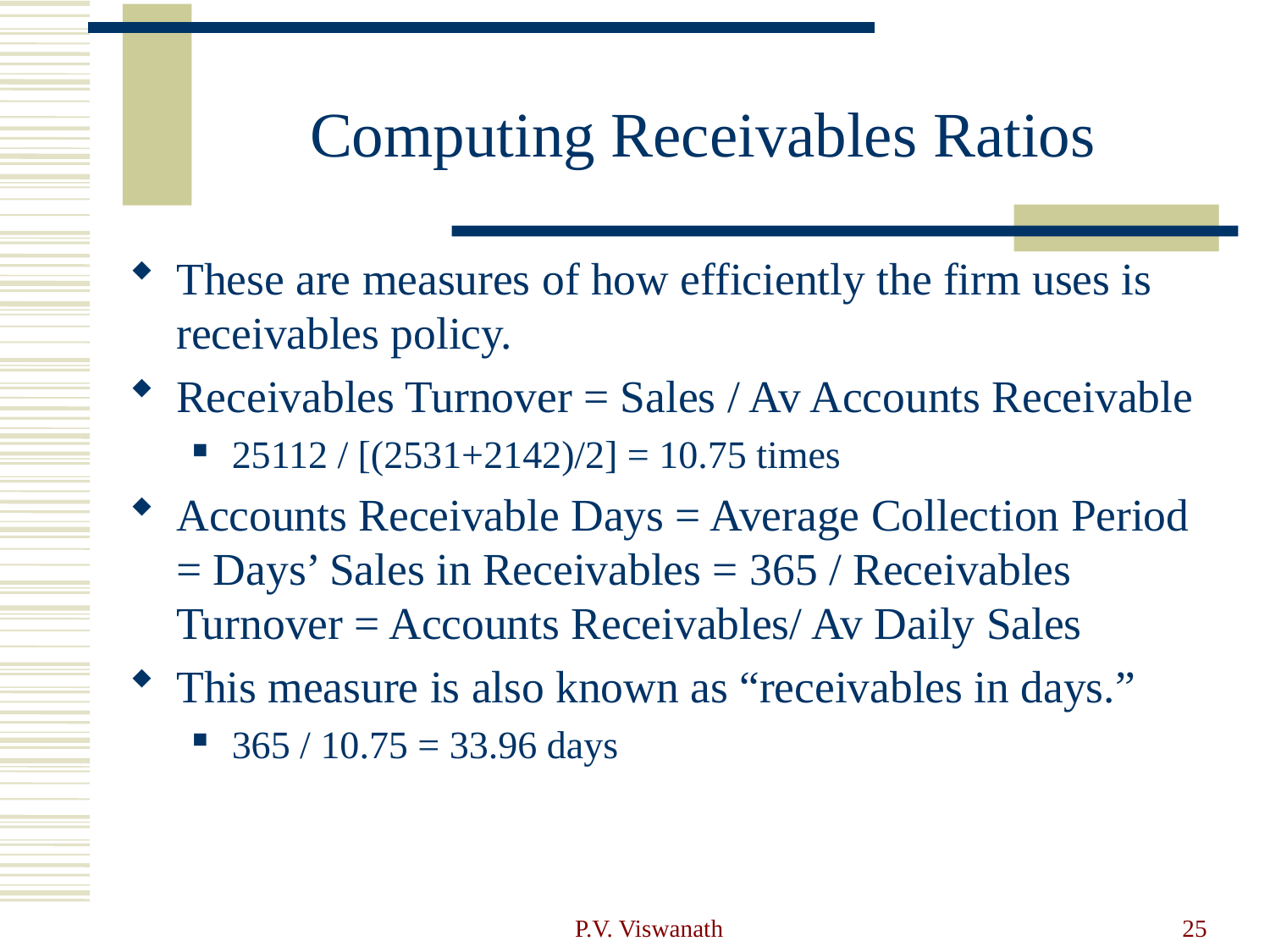

# Computing Receivables Ratios
These are measures of how efficiently the firm uses is receivables policy.
Receivables Turnover = Sales / Av Accounts Receivable
25112 / [(2531+2142)/2] = 10.75 times
Accounts Receivable Days = Average Collection Period = Days’ Sales in Receivables = 365 / Receivables Turnover = Accounts Receivables/ Av Daily Sales
This measure is also known as “receivables in days.”
365 / 10.75 = 33.96 days
P.V. Viswanath
25